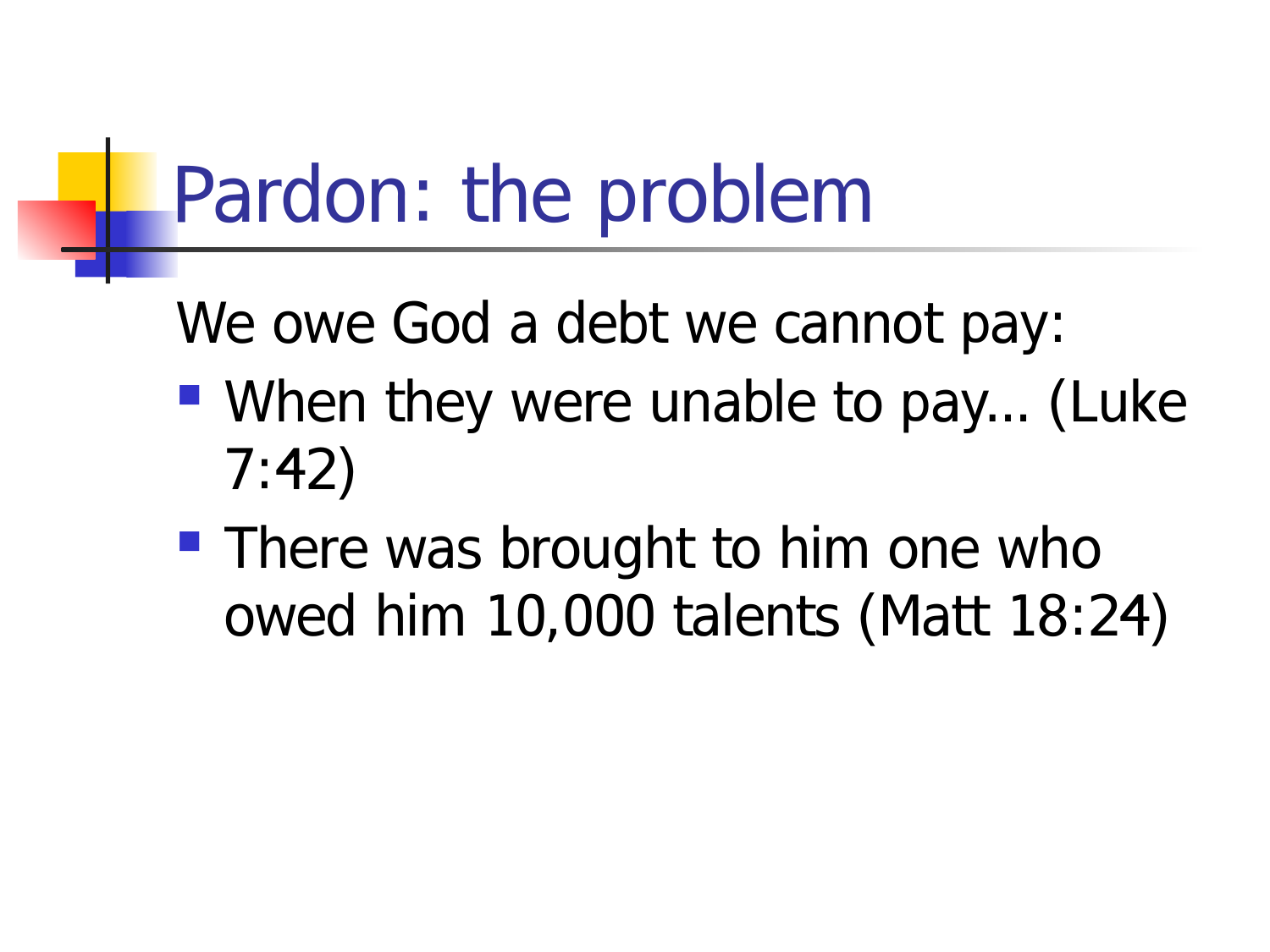

# Pardon: the problem
We owe God a debt we cannot pay:
When they were unable to pay… (Luke 7:42)
There was brought to him one who owed him 10,000 talents (Matt 18:24)